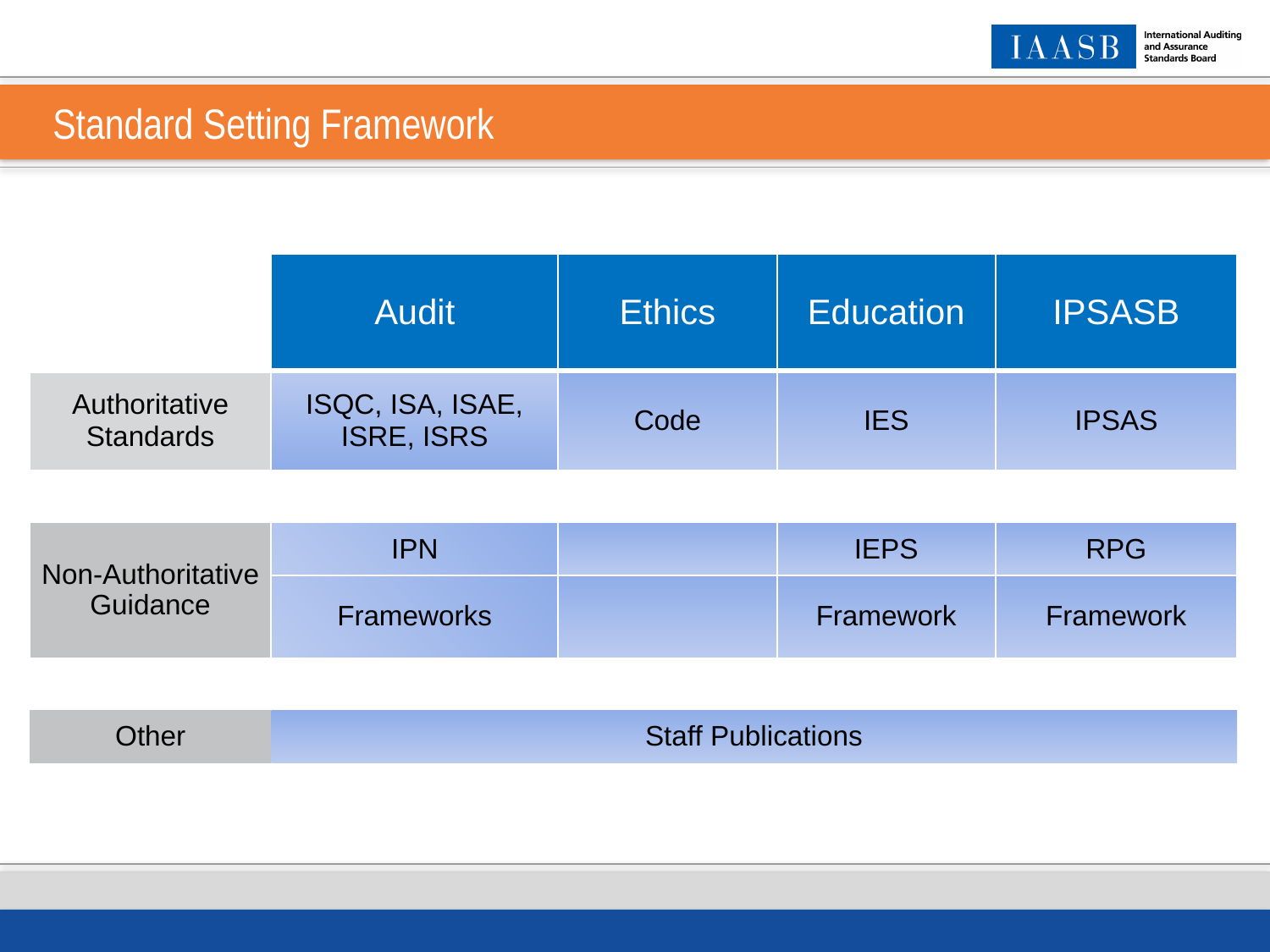

# Standard Setting Framework
|  | Audit | Ethics | Education | IPSASB |
| --- | --- | --- | --- | --- |
| Authoritative Standards | ISQC, ISA, ISAE, ISRE, ISRS | Code | IES | IPSAS |
|  |  |  |  |  |
| Non-Authoritative Guidance | IPN |  | IEPS | RPG |
|  | Frameworks |  | Framework | Framework |
|  |  |  |  |  |
| Other | Staff Publications |  |  |  |